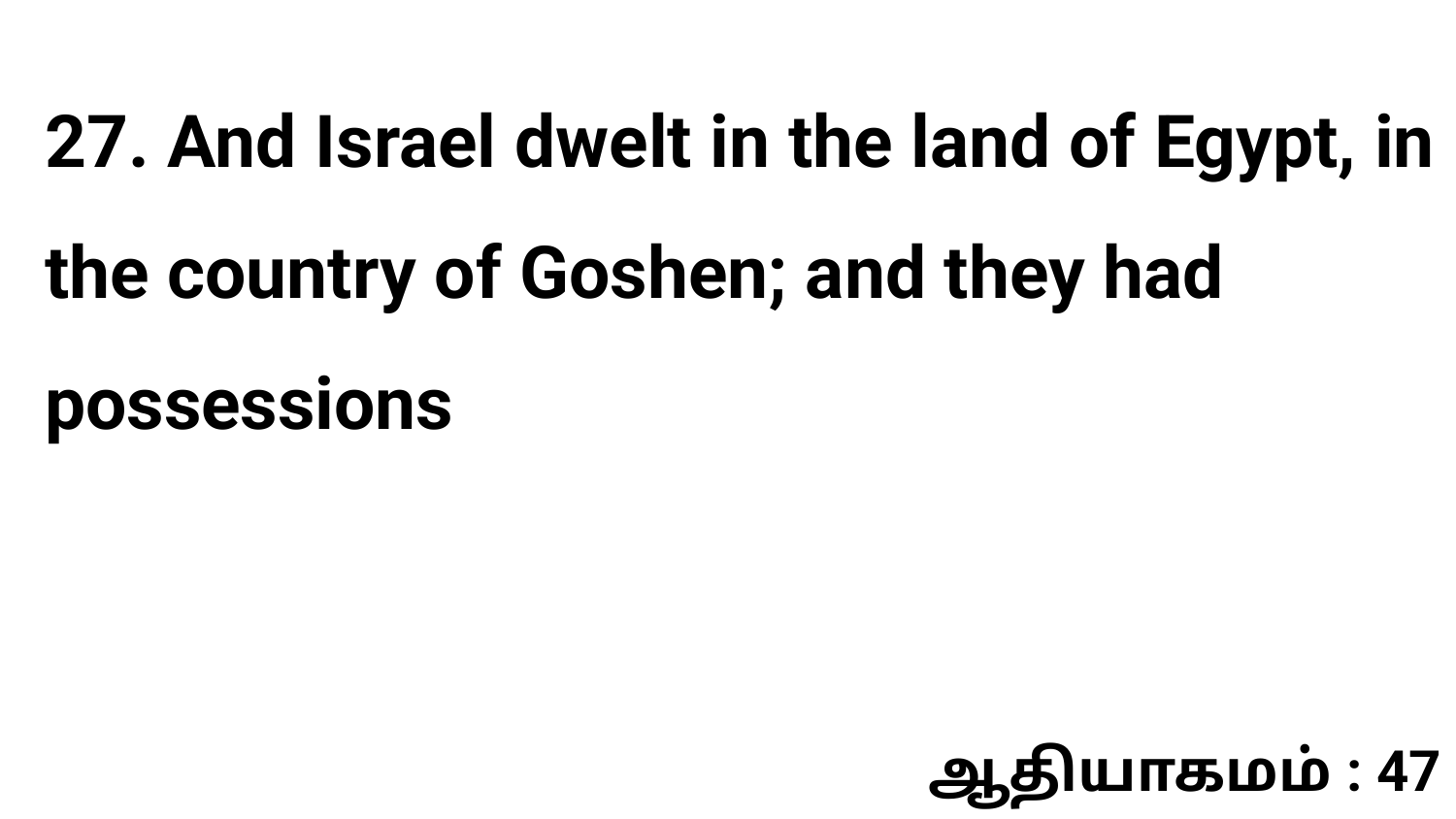

27. And Israel dwelt in the land of Egypt, in the country of Goshen; and they had possessions
ஆதியாகமம் : 47